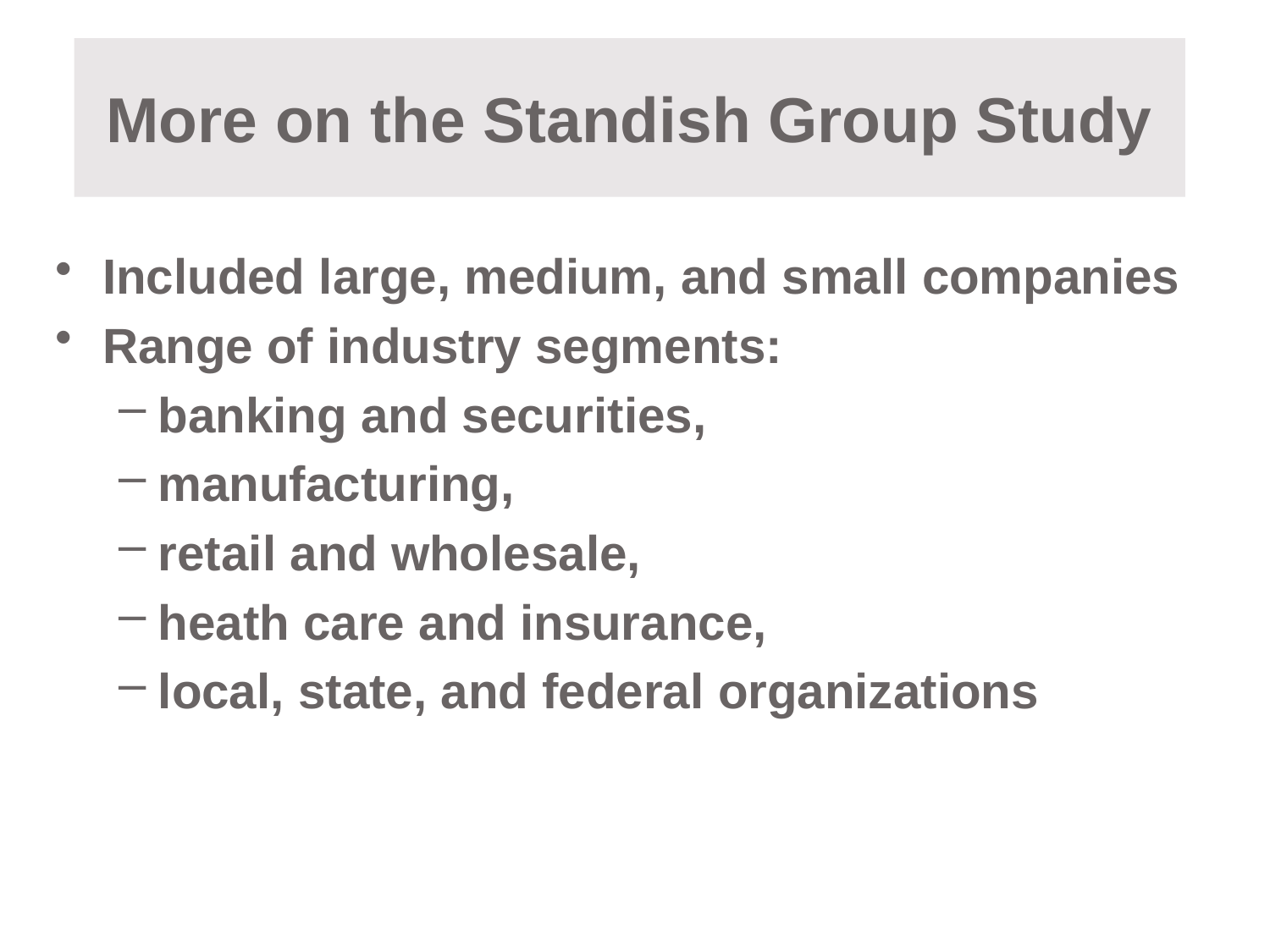

# More on the Standish Group Study
Included large, medium, and small companies
Range of industry segments:
banking and securities,
manufacturing,
retail and wholesale,
heath care and insurance,
local, state, and federal organizations
12